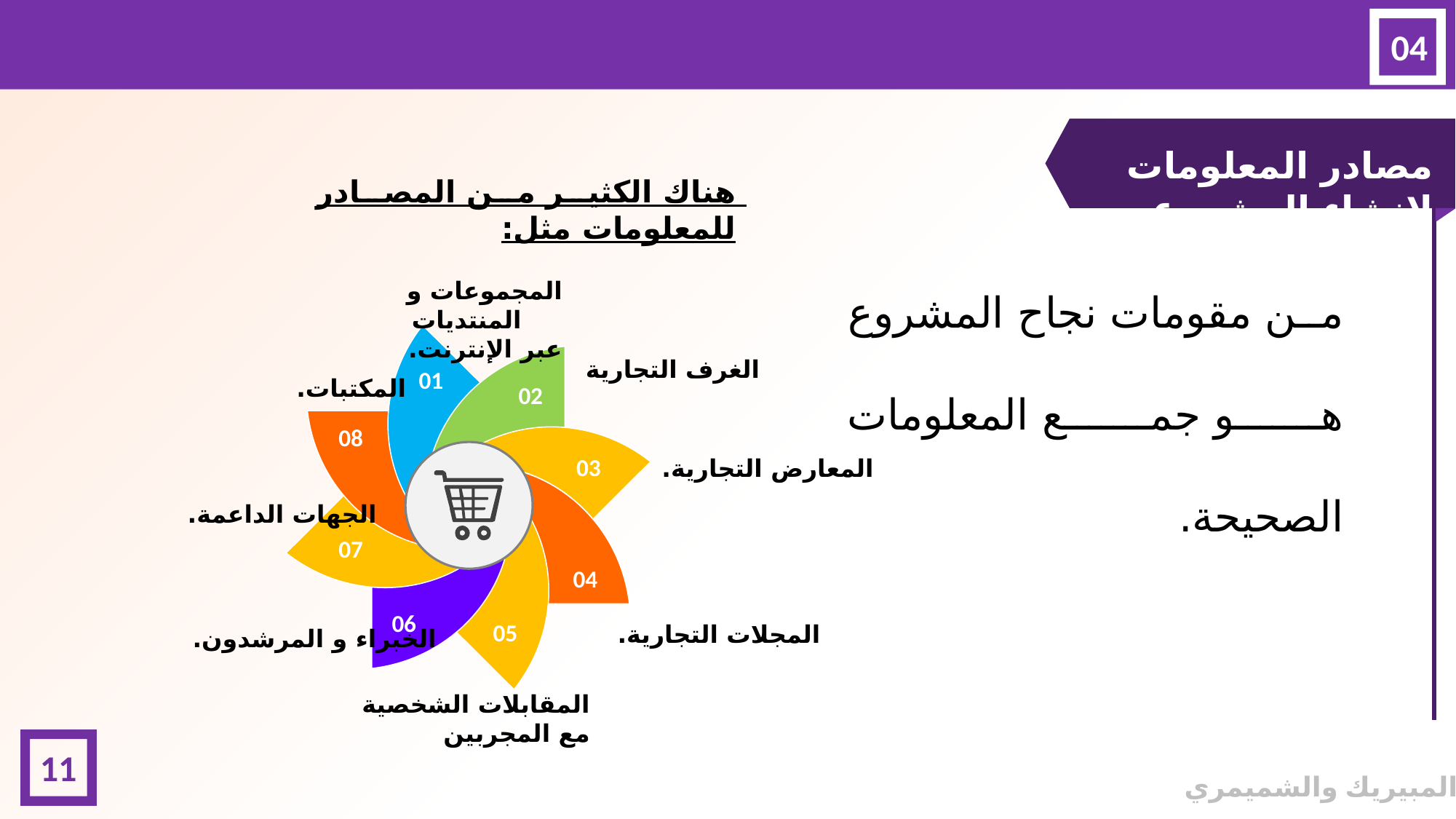

04

مصادر المعلومات لإنشاء المشروع
هناك الكثير من المصادر للمعلومات مثل:
من مقومات نجاح المشروع هو جمع المعلومات الصحيحة.
المجموعات و المنتديات
عبر الإنترنت.

01
02

08

03

07
04
06
05
الغرف التجارية
المكتبات.
المعارض التجارية.
الجهات الداعمة.
المجلات التجارية.
الخبراء و المرشدون.
المقابلات الشخصية
مع المجربين

11
© المبيريك والشميمري